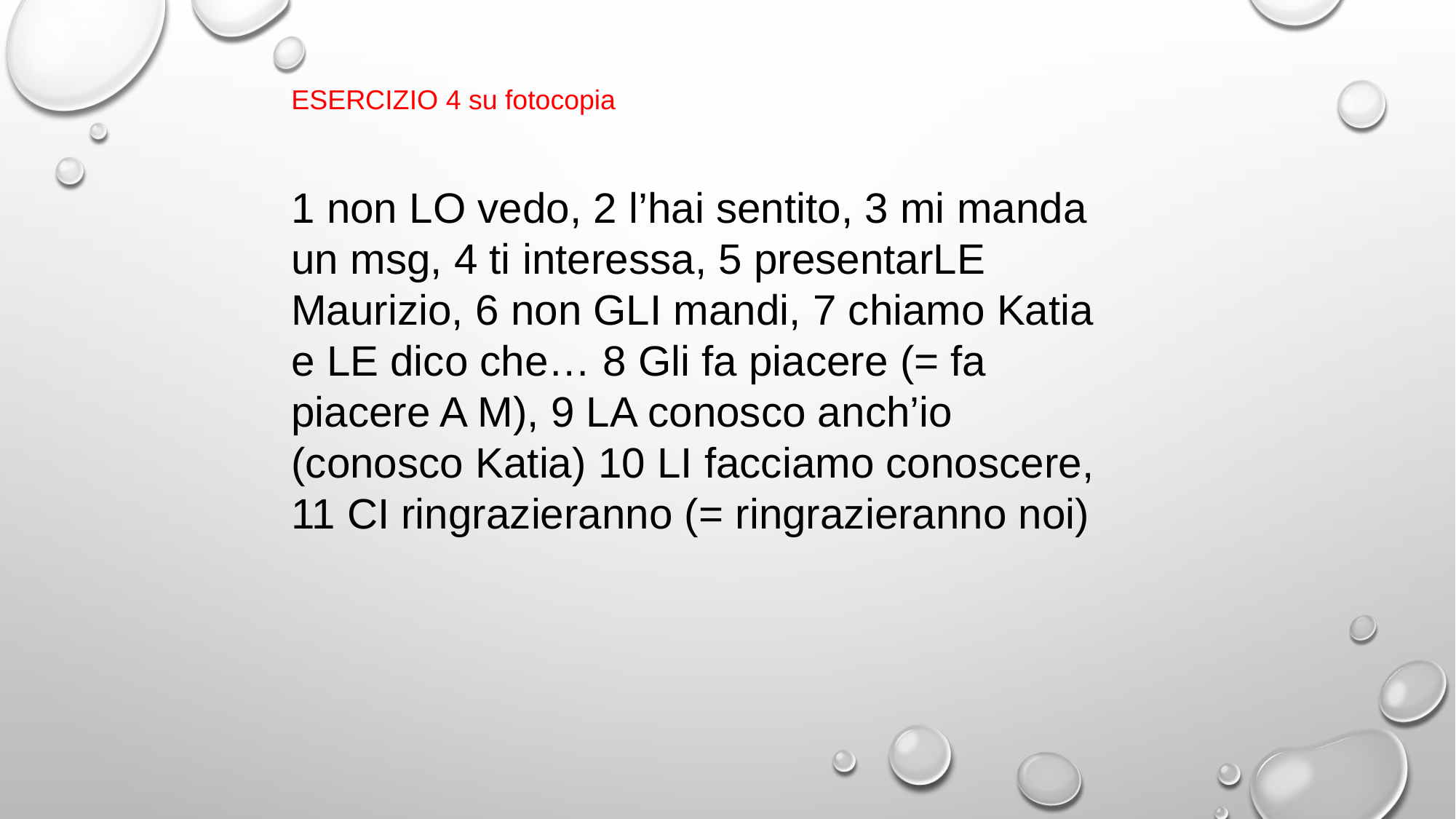

ESERCIZIO 4 su fotocopia

1 non LO vedo, 2 l’hai sentito, 3 mi manda un msg, 4 ti interessa, 5 presentarLE Maurizio, 6 non GLI mandi, 7 chiamo Katia e LE dico che… 8 Gli fa piacere (= fa piacere A M), 9 LA conosco anch’io (conosco Katia) 10 LI facciamo conoscere, 11 CI ringrazieranno (= ringrazieranno noi)